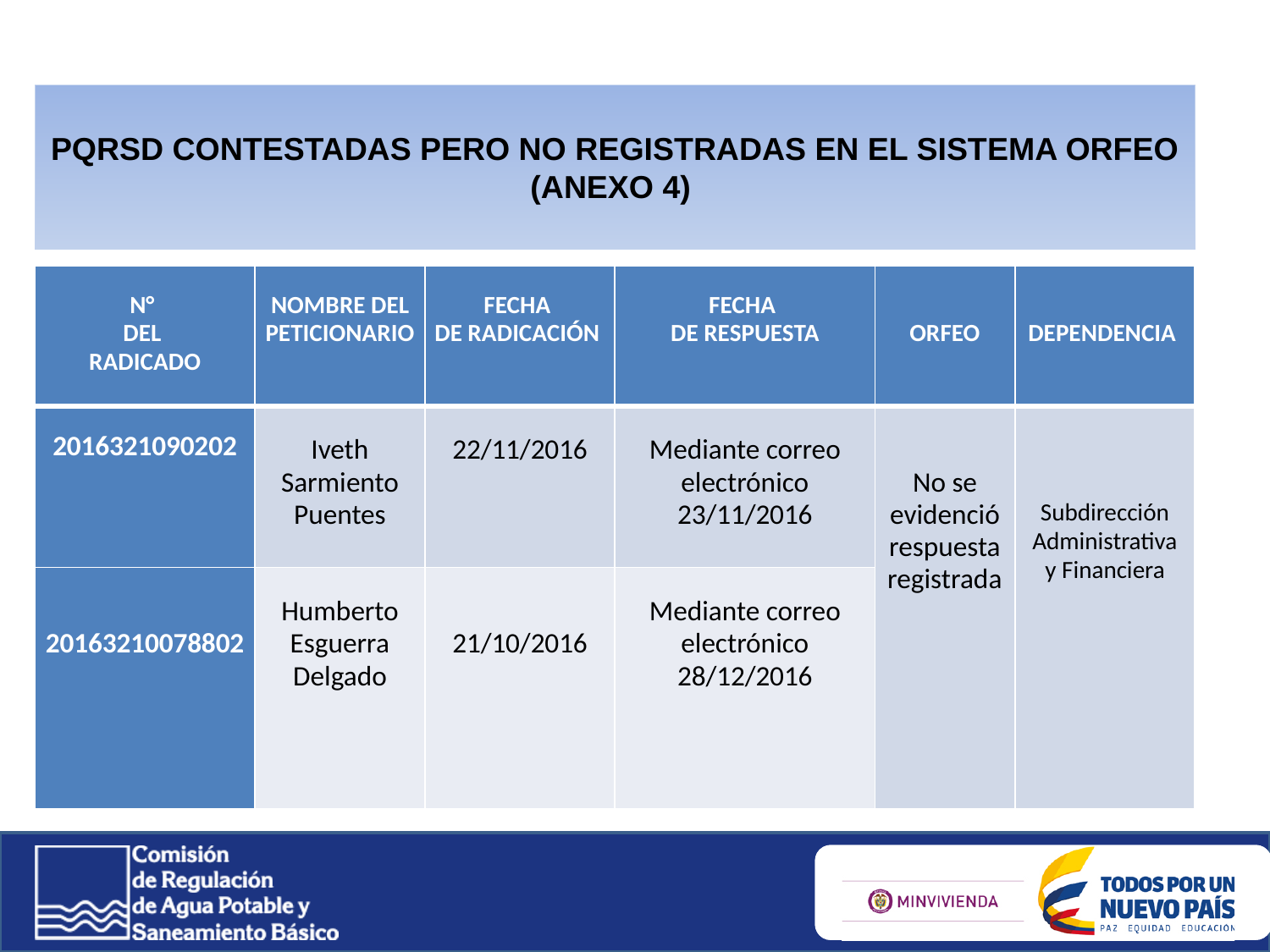

PQRSD CONTESTADAS PERO NO REGISTRADAS EN EL SISTEMA ORFEO
(ANEXO 4)

| N° DEL RADICADO | NOMBRE DEL PETICIONARIO | FECHA DE RADICACIÓN | FECHA DE RESPUESTA | ORFEO | DEPENDENCIA |
| --- | --- | --- | --- | --- | --- |
| 2016321090202 | Iveth Sarmiento Puentes | 22/11/2016 | Mediante correo electrónico 23/11/2016 | No se evidenció respuesta registrada | Subdirección Administrativa y Financiera |
| 20163210078802 | Humberto Esguerra Delgado | 21/10/2016 | Mediante correo electrónico 28/12/2016 |  |  |